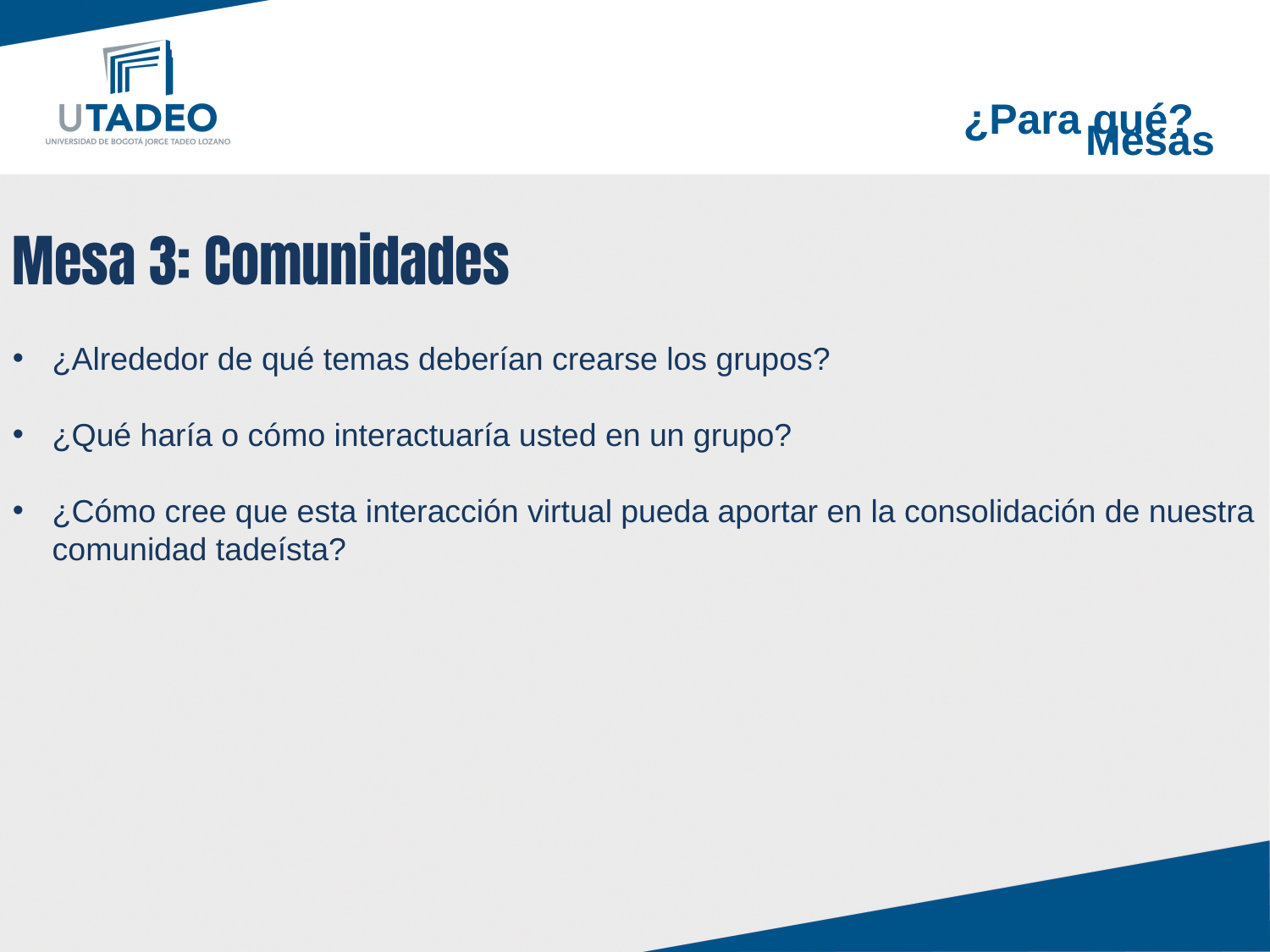

# ¿Para qué?
Mesas
Mesa 3: Comunidades

¿Alrededor de qué temas deberían crearse los grupos?

¿Qué haría o cómo interactuaría usted en un grupo?

¿Cómo cree que esta interacción virtual pueda aportar en la consolidación de nuestra comunidad tadeísta?